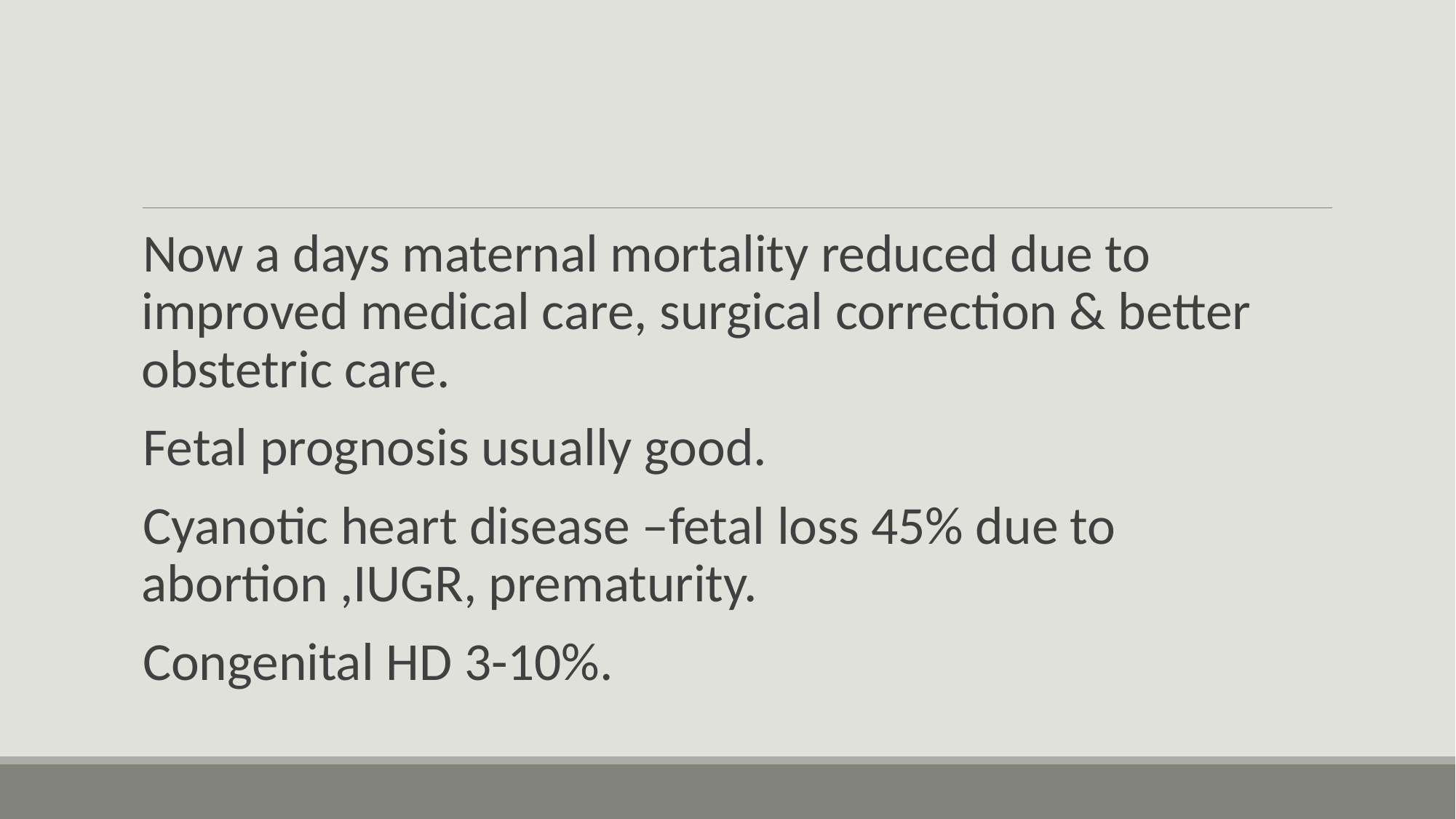

#
Now a days maternal mortality reduced due to improved medical care, surgical correction & better obstetric care.
Fetal prognosis usually good.
Cyanotic heart disease –fetal loss 45% due to abortion ,IUGR, prematurity.
Congenital HD 3-10%.